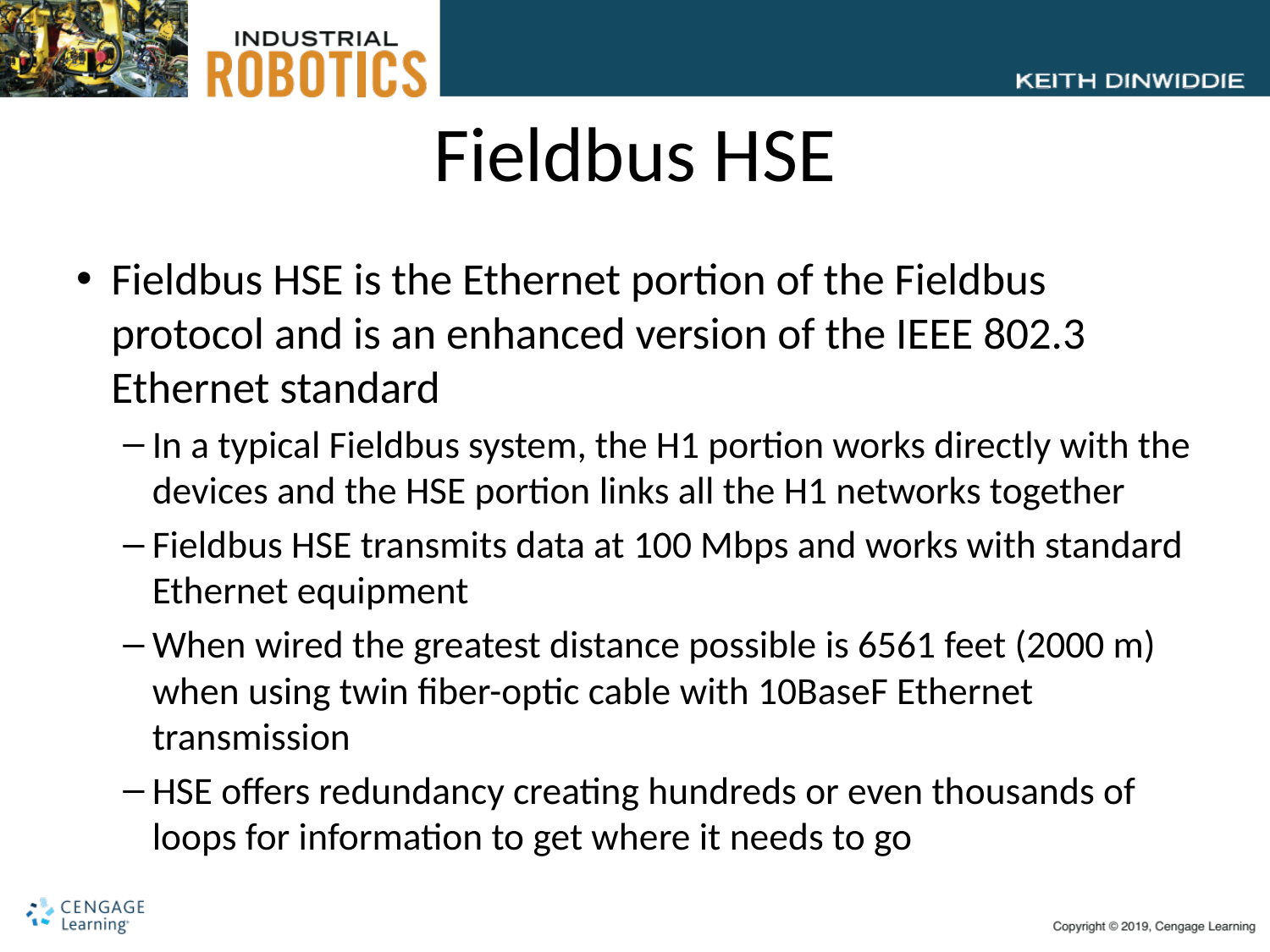

# Fieldbus HSE
Fieldbus HSE is the Ethernet portion of the Fieldbus protocol and is an enhanced version of the IEEE 802.3 Ethernet standard
In a typical Fieldbus system, the H1 portion works directly with the devices and the HSE portion links all the H1 networks together
Fieldbus HSE transmits data at 100 Mbps and works with standard Ethernet equipment
When wired the greatest distance possible is 6561 feet (2000 m) when using twin fiber-optic cable with 10BaseF Ethernet transmission
HSE offers redundancy creating hundreds or even thousands of loops for information to get where it needs to go